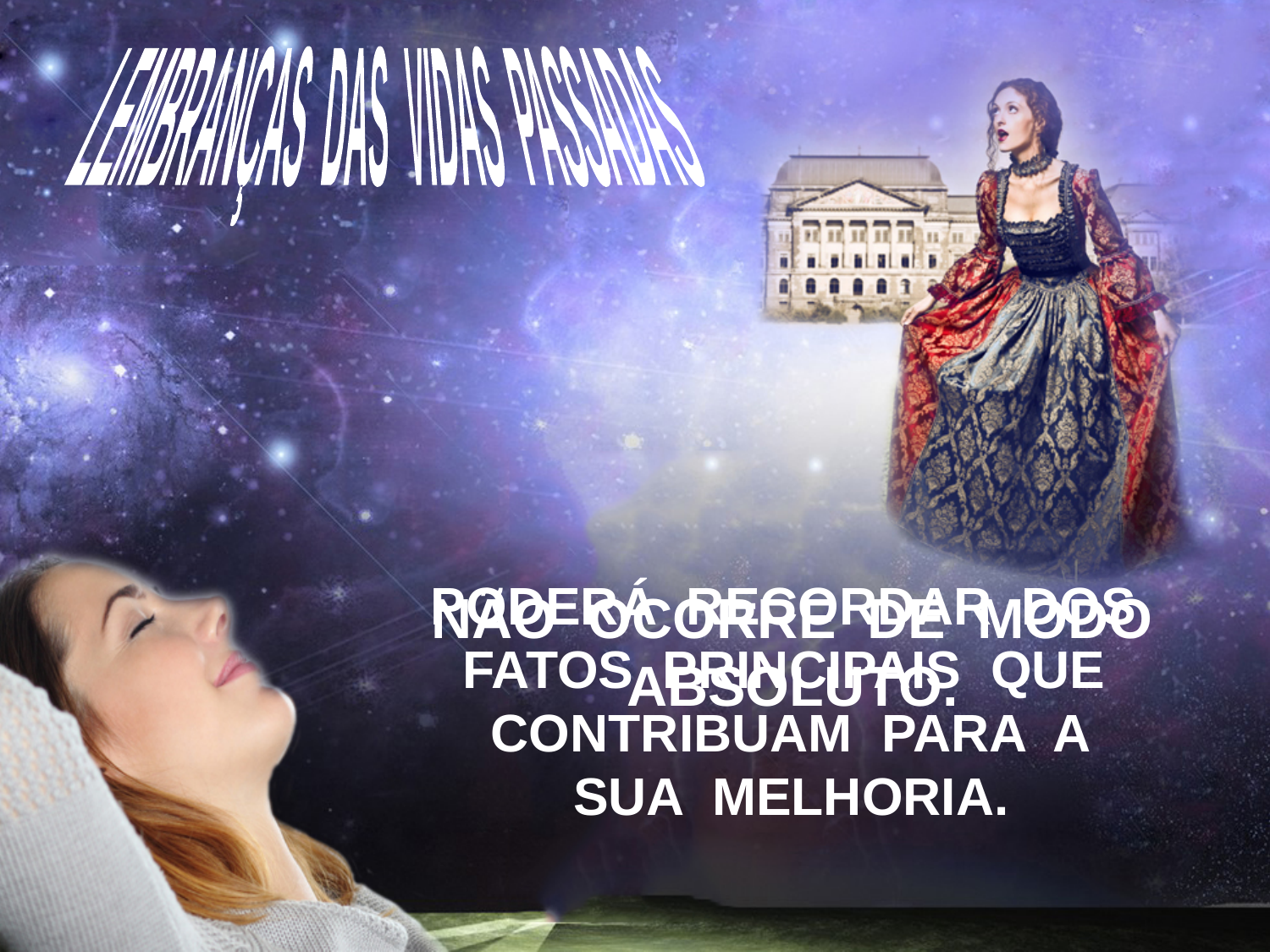

LEMBRANÇAS  DAS  VIDAS  PASSADAS
 PODERÁ  RECORDAR  DOS
FATOS  PRINCIPAIS  QUE  CONTRIBUAM  PARA  A
SUA  MELHORIA.
 NÃO  OCORRE  DE  MODO  ABSOLUTO.